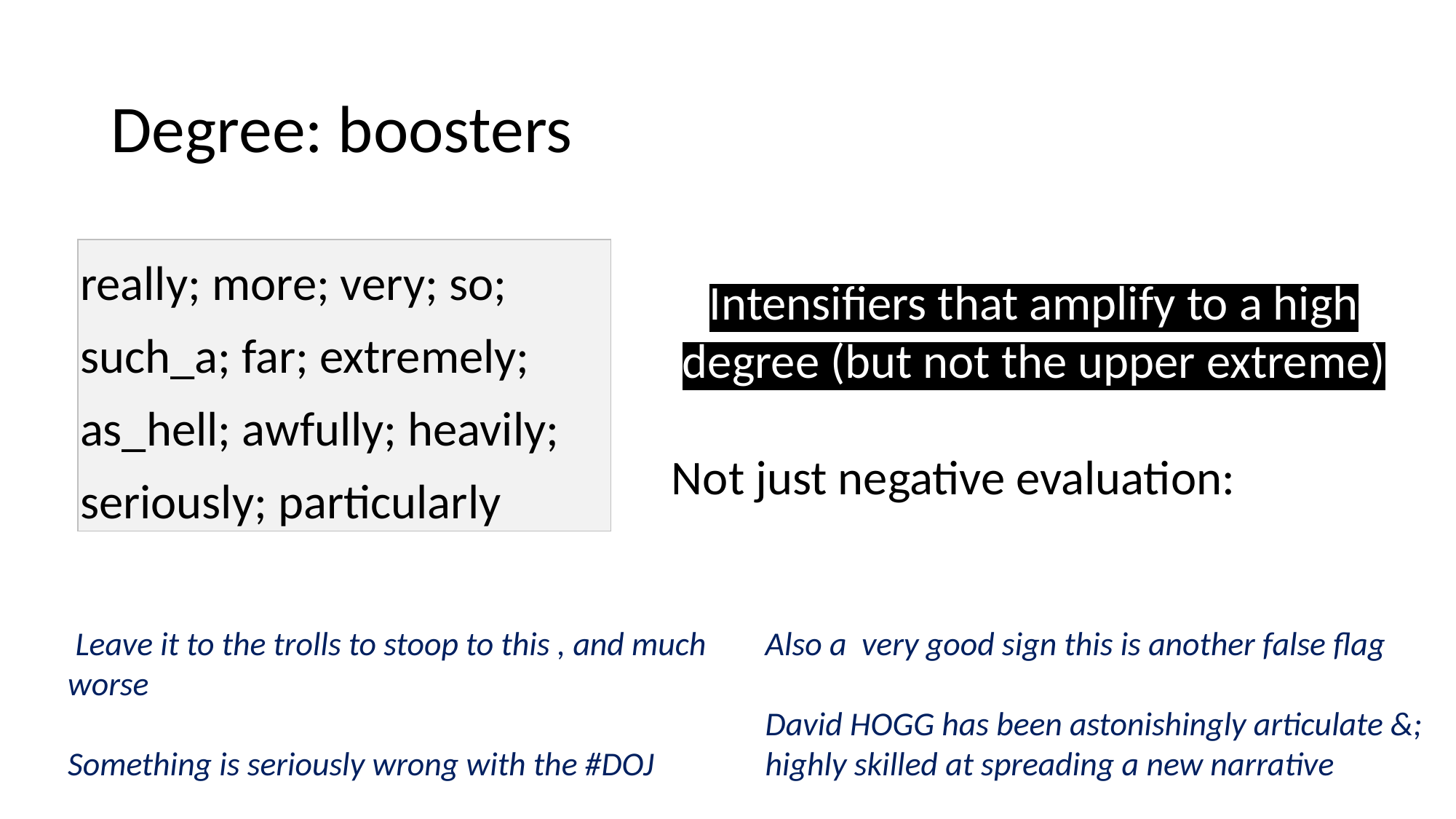

# Degree: boosters
| really; more; very; so; such\_a; far; extremely; as\_hell; awfully; heavily; seriously; particularly |
| --- |
Intensifiers that amplify to a high degree (but not the upper extreme)

   Not just negative evaluation:
 Leave it to the trolls to stoop to this , and much worse

Something is seriously wrong with the #DOJ
Also a  very good sign this is another false flag

David HOGG has been astonishingly articulate &; highly skilled at spreading a new narrative